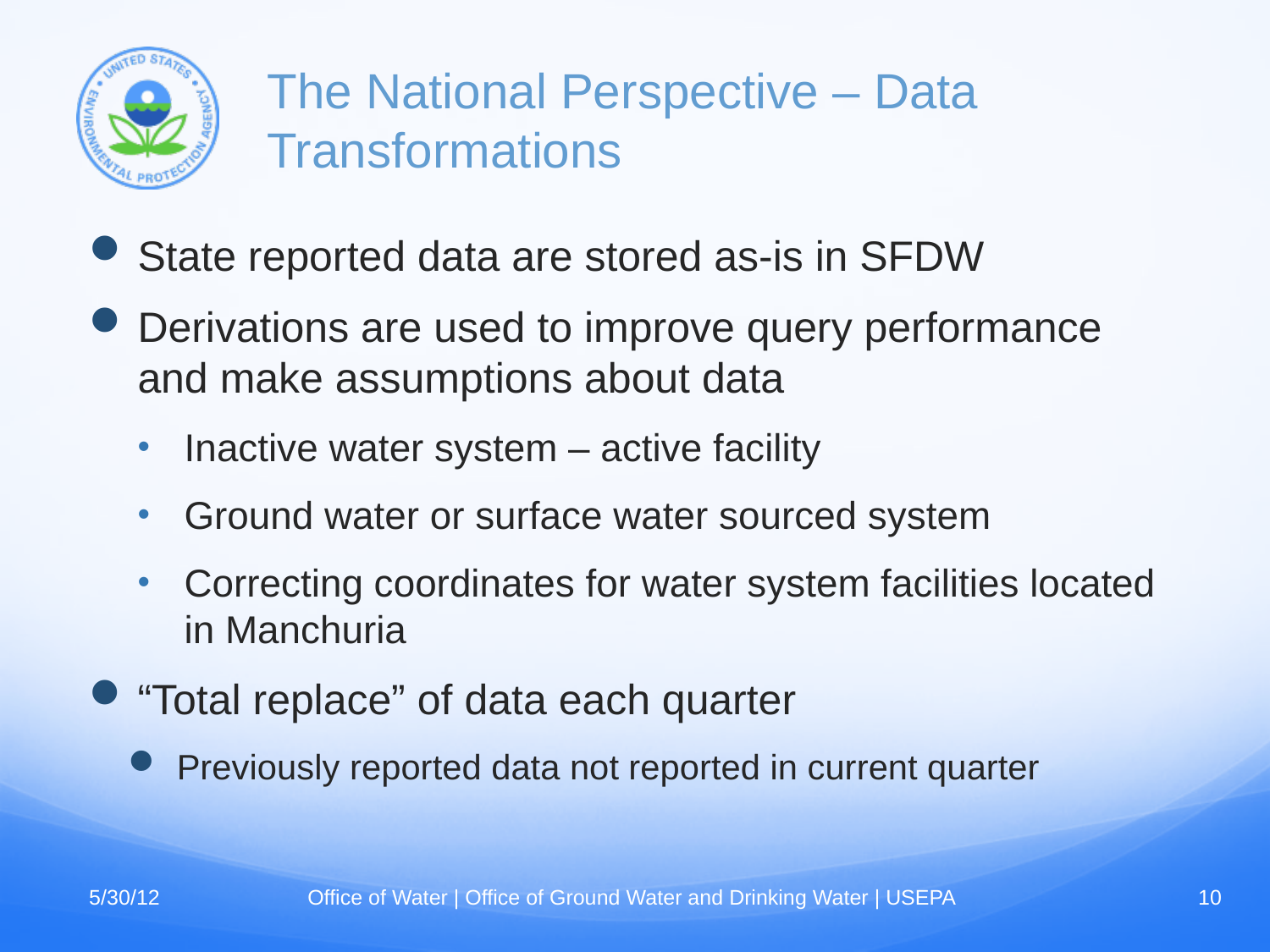

# The National Perspective – Data Transformations
State reported data are stored as-is in SFDW
Derivations are used to improve query performance and make assumptions about data
Inactive water system – active facility
Ground water or surface water sourced system
Correcting coordinates for water system facilities located in Manchuria
“Total replace” of data each quarter
Previously reported data not reported in current quarter

5/30/12
Office of Water | Office of Ground Water and Drinking Water | USEPA
10